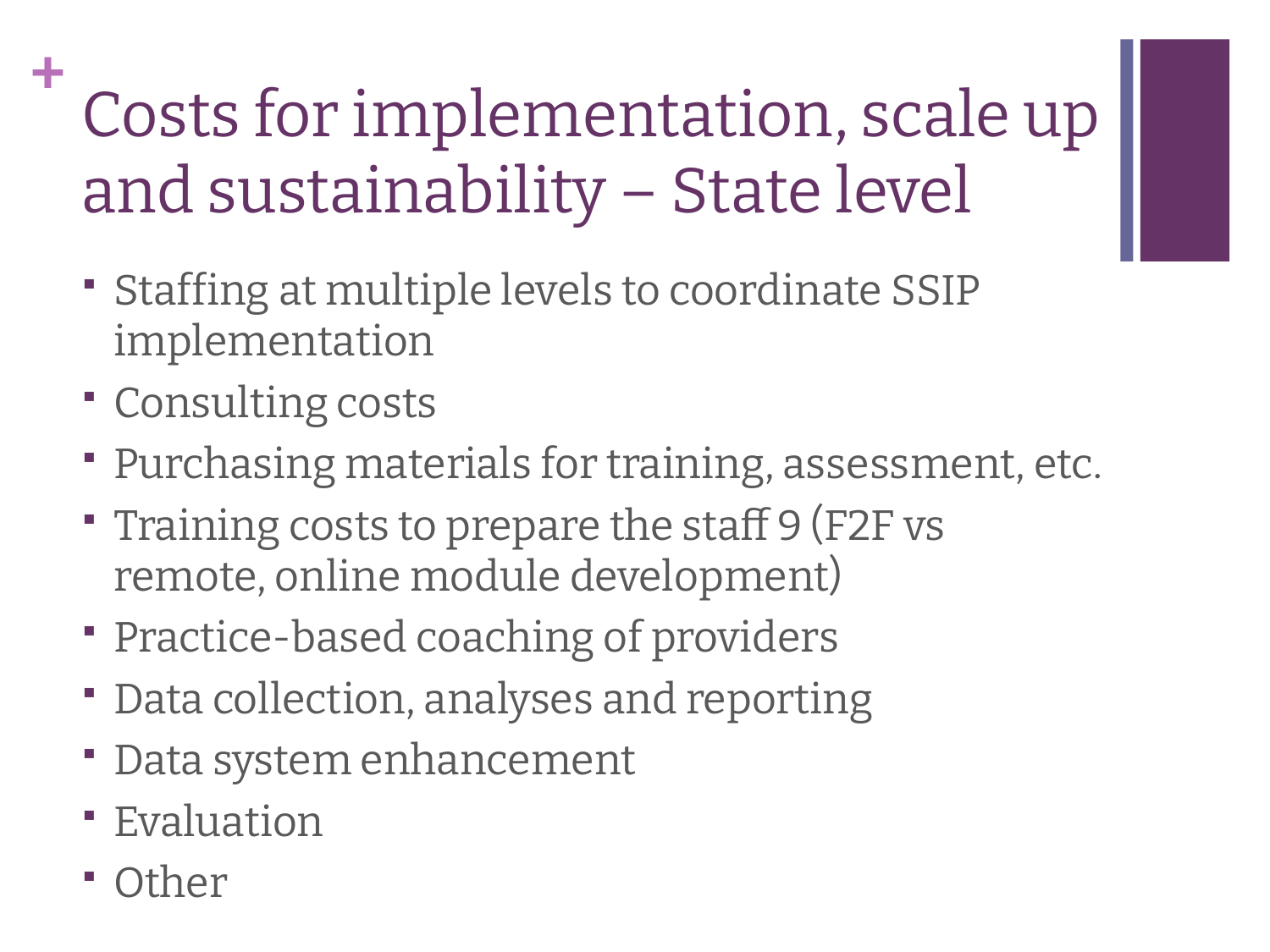

# Costs for implementation, scale up and sustainability – State level
Staffing at multiple levels to coordinate SSIP implementation
Consulting costs
Purchasing materials for training, assessment, etc.
Training costs to prepare the staff 9 (F2F vs remote, online module development)
Practice-based coaching of providers
Data collection, analyses and reporting
Data system enhancement
Evaluation
Other